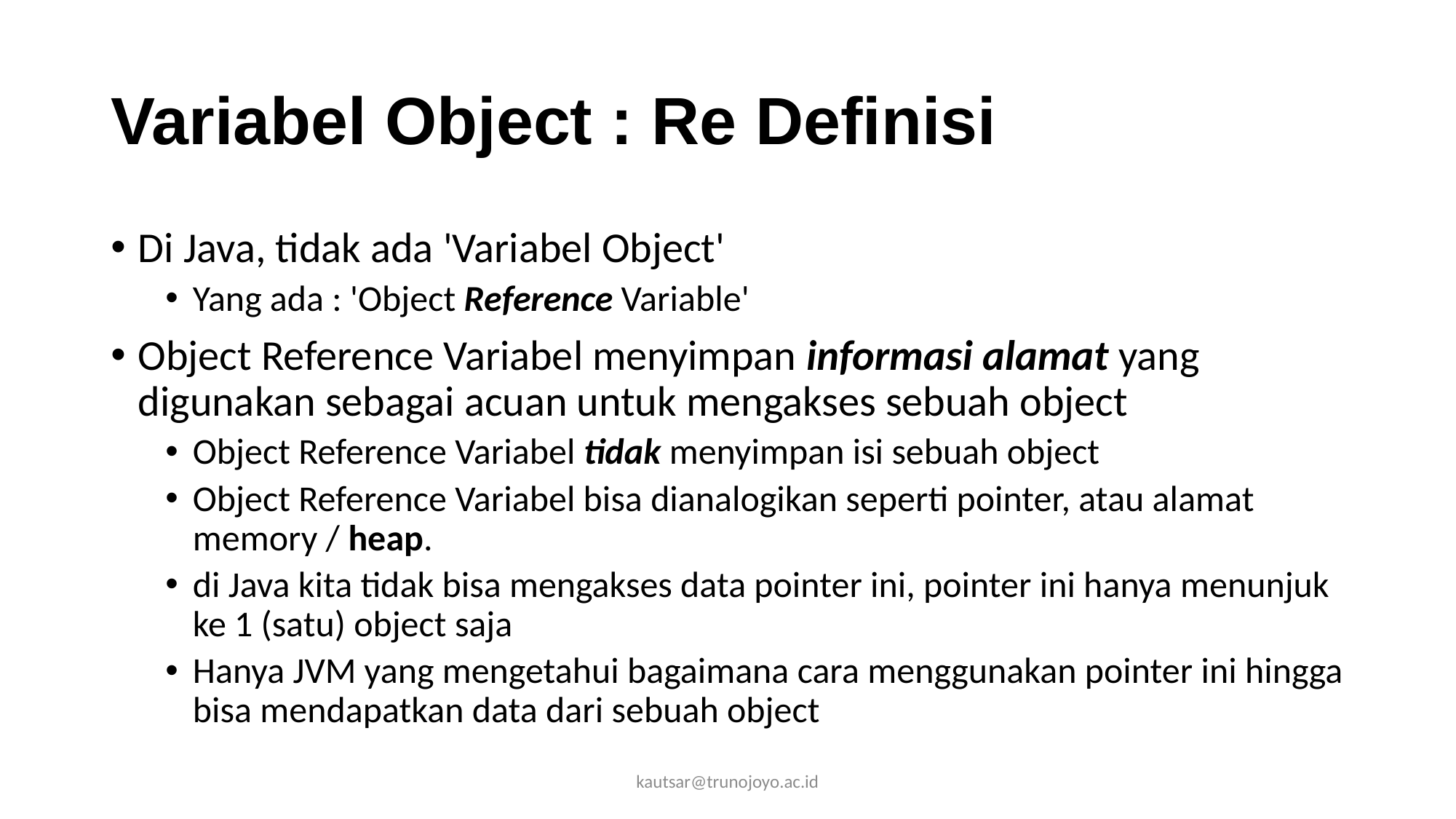

# Variabel Object : Re Definisi
Di Java, tidak ada 'Variabel Object'
Yang ada : 'Object Reference Variable'
Object Reference Variabel menyimpan informasi alamat yang digunakan sebagai acuan untuk mengakses sebuah object
Object Reference Variabel tidak menyimpan isi sebuah object
Object Reference Variabel bisa dianalogikan seperti pointer, atau alamat memory / heap.
di Java kita tidak bisa mengakses data pointer ini, pointer ini hanya menunjuk ke 1 (satu) object saja
Hanya JVM yang mengetahui bagaimana cara menggunakan pointer ini hingga bisa mendapatkan data dari sebuah object

kautsar@trunojoyo.ac.id
9